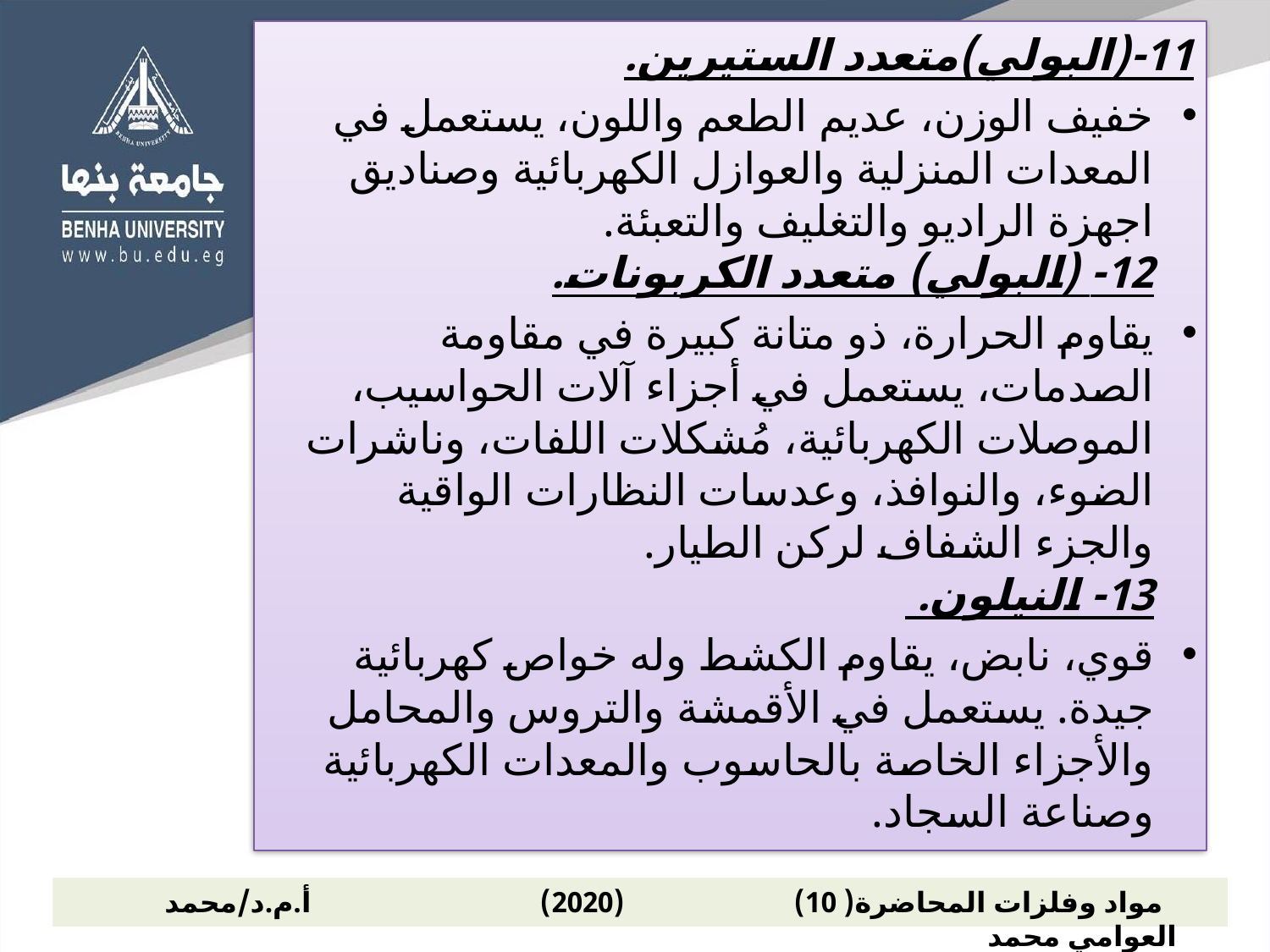

11-(البولي)متعدد الستيرين.
خفيف الوزن، عديم الطعم واللون، يستعمل في المعدات المنزلية والعوازل الكهربائية وصناديق اجهزة الراديو والتغليف والتعبئة.
12- (البولي) متعدد الكربونات.
يقاوم الحرارة، ذو متانة كبيرة في مقاومة الصدمات، يستعمل في أجزاء آلات الحواسيب، الموصلات الكهربائية، مُشكلات اللفات، وناشرات الضوء، والنوافذ، وعدسات النظارات الواقية والجزء الشفاف لركن الطيار.
13- النيلون.
قوي، نابض، يقاوم الكشط وله خواص كهربائية جيدة. يستعمل في الأقمشة والتروس والمحامل والأجزاء الخاصة بالحاسوب والمعدات الكهربائية وصناعة السجاد.

       مواد وفلزات المحاضرة( 10)                       (2020)                               أ.م.د/محمد العوامي محمد